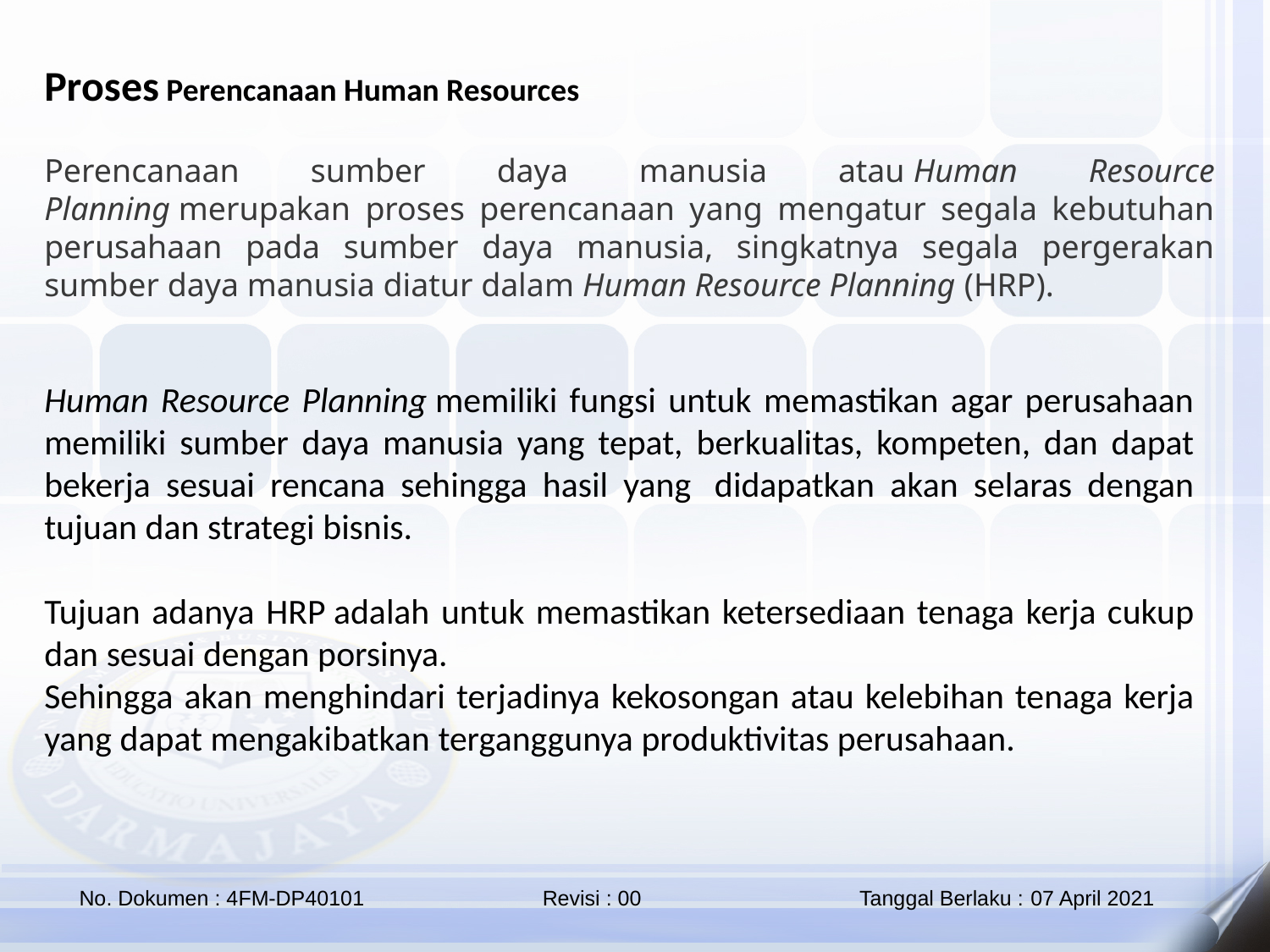

Proses Perencanaan Human Resources

Perencanaan sumber daya manusia atau Human Resource Planning merupakan proses perencanaan yang mengatur segala kebutuhan perusahaan pada sumber daya manusia, singkatnya segala pergerakan sumber daya manusia diatur dalam Human Resource Planning (HRP).
Human Resource Planning memiliki fungsi untuk memastikan agar perusahaan memiliki sumber daya manusia yang tepat, berkualitas, kompeten, dan dapat bekerja sesuai rencana sehingga hasil yang  didapatkan akan selaras dengan tujuan dan strategi bisnis.

Tujuan adanya HRP adalah untuk memastikan ketersediaan tenaga kerja cukup dan sesuai dengan porsinya.
Sehingga akan menghindari terjadinya kekosongan atau kelebihan tenaga kerja yang dapat mengakibatkan terganggunya produktivitas perusahaan.